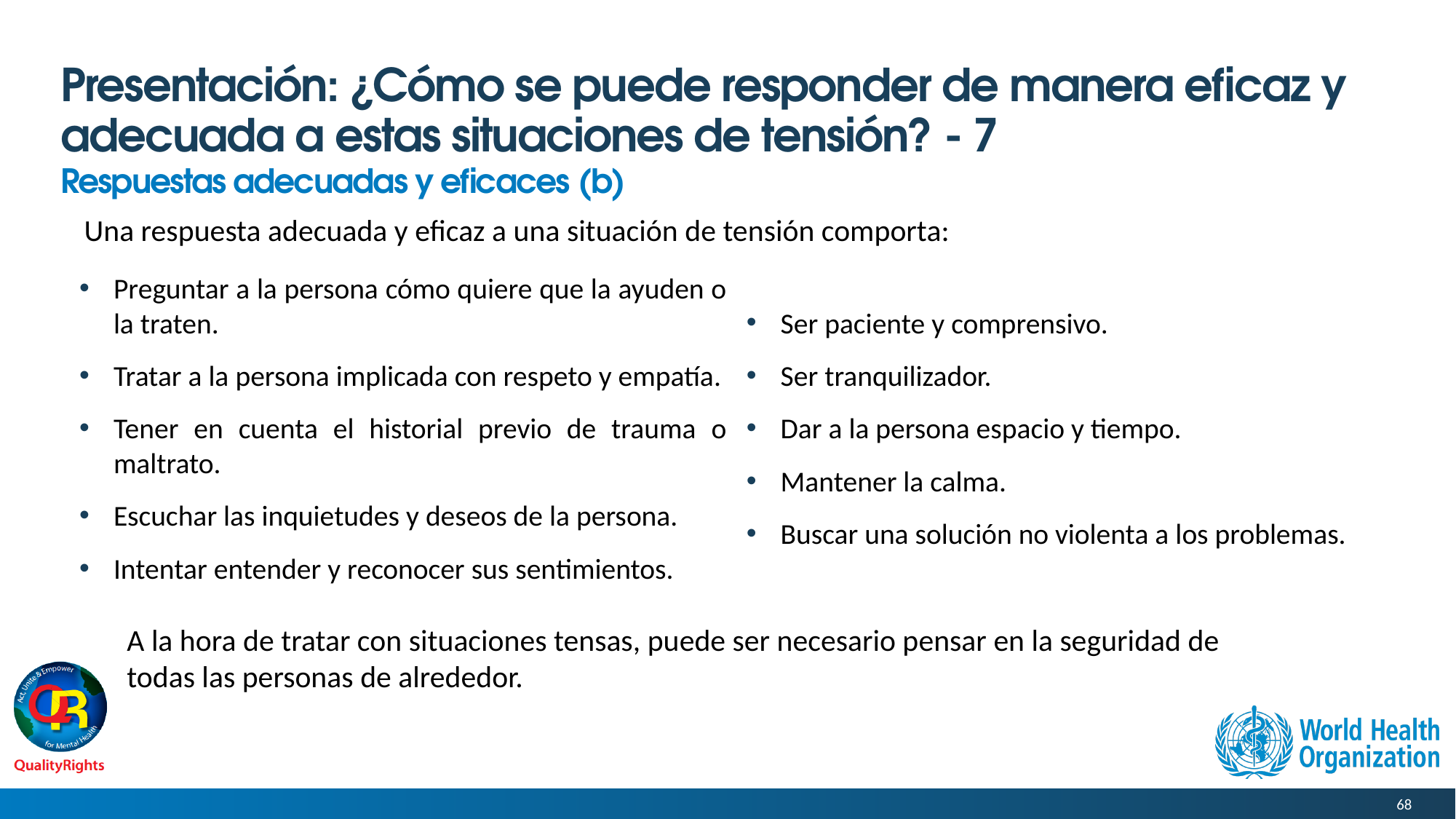

# Presentación: ¿Cómo se puede responder de manera eficaz y adecuada a estas situaciones de tensión? - 7
Respuestas adecuadas y eficaces (b)
Una respuesta adecuada y eficaz a una situación de tensión comporta:
Preguntar a la persona cómo quiere que la ayuden o la traten.
Tratar a la persona implicada con respeto y empatía.
Tener en cuenta el historial previo de trauma o maltrato.
Escuchar las inquietudes y deseos de la persona.
Intentar entender y reconocer sus sentimientos.

Ser paciente y comprensivo.
Ser tranquilizador.
Dar a la persona espacio y tiempo.
Mantener la calma.
Buscar una solución no violenta a los problemas.

A la hora de tratar con situaciones tensas, puede ser necesario pensar en la seguridad de todas las personas de alrededor.